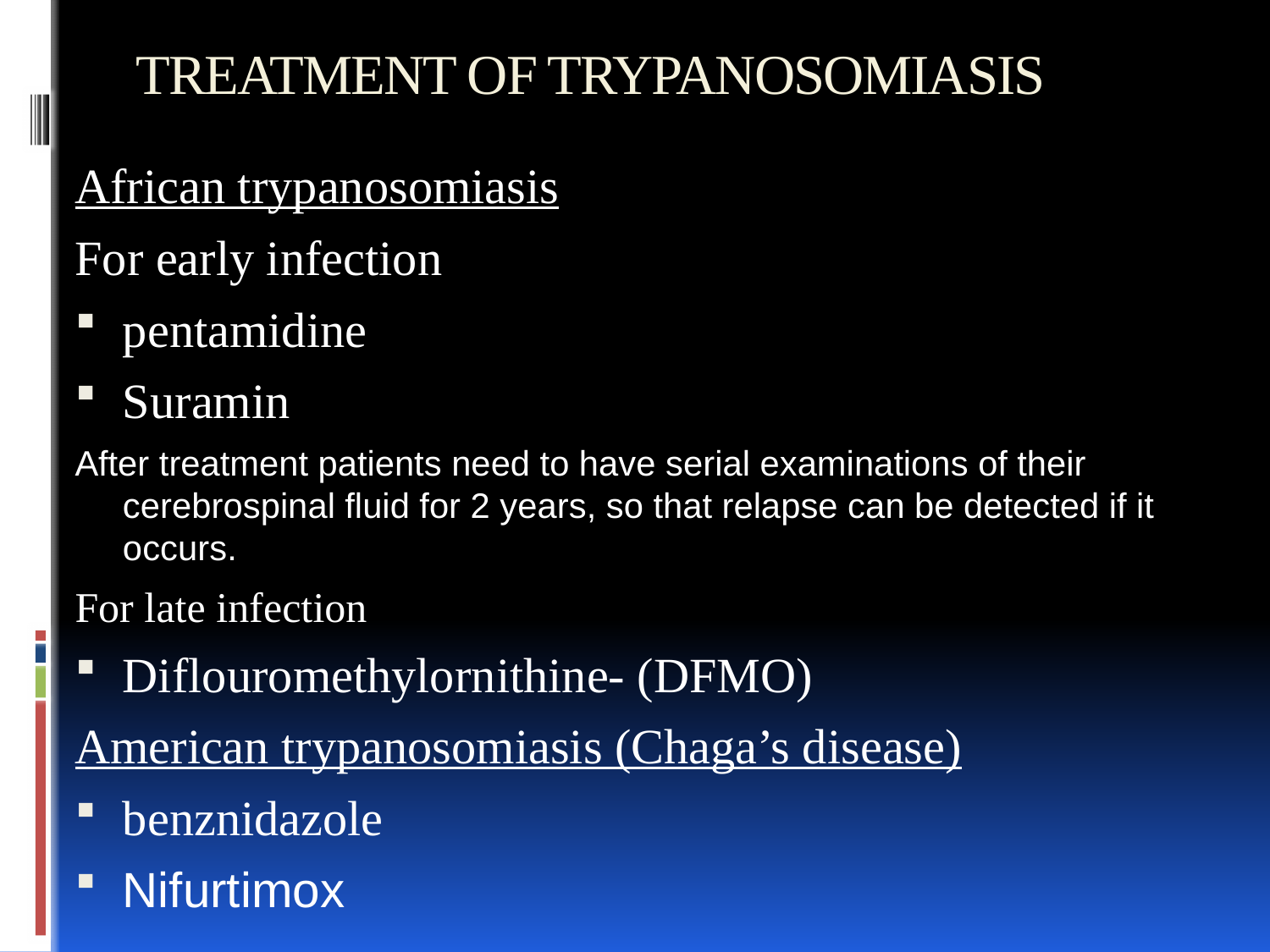

# TREATMENT OF TRYPANOSOMIASIS
African trypanosomiasis
For early infection
pentamidine
Suramin
After treatment patients need to have serial examinations of their cerebrospinal fluid for 2 years, so that relapse can be detected if it occurs.
For late infection
Diflouromethylornithine- (DFMO)
American trypanosomiasis (Chaga’s disease)
benznidazole
Nifurtimox